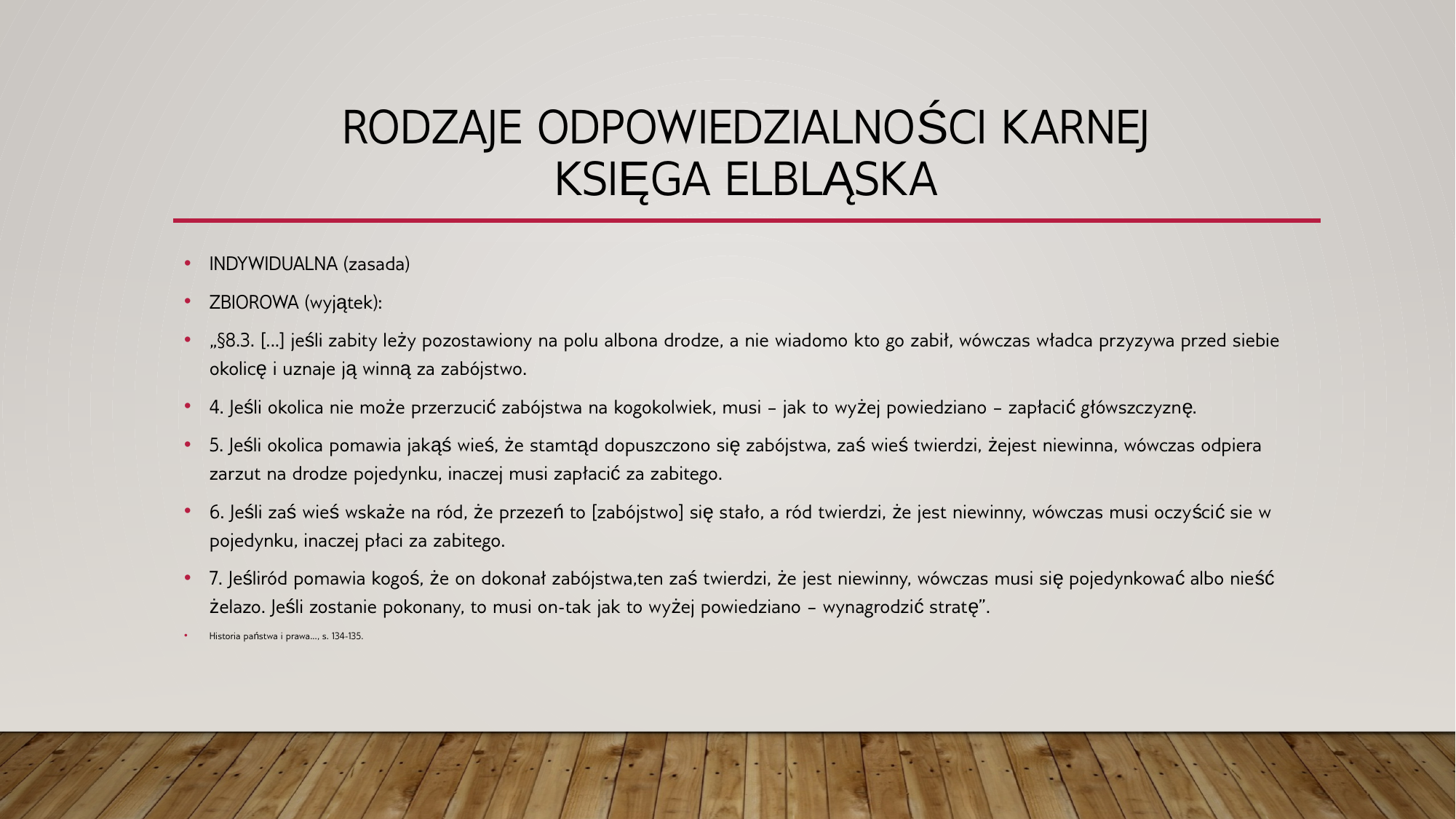

# Rodzaje odpowiedzialności karnej KSIĘGA ELBLĄSKA
INDYWIDUALNA (zasada)
ZBIOROWA (wyjątek):
„§8.3. [...] jeśli zabity leży pozostawiony na polu albona drodze, a nie wiadomo kto go zabił, wówczas władca przyzywa przed siebie okolicę i uznaje ją winną za zabójstwo.
4. Jeśli okolica nie może przerzucić zabójstwa na kogokolwiek, musi – jak to wyżej powiedziano – zapłacić główszczyznę.
5. Jeśli okolica pomawia jakąś wieś, że stamtąd dopuszczono się zabójstwa, zaś wieś twierdzi, żejest niewinna, wówczas odpiera zarzut na drodze pojedynku, inaczej musi zapłacić za zabitego.
6. Jeśli zaś wieś wskaże na ród, że przezeń to [zabójstwo] się stało, a ród twierdzi, że jest niewinny, wówczas musi oczyścić sie w pojedynku, inaczej płaci za zabitego.
7. Jeśliród pomawia kogoś, że on dokonał zabójstwa,ten zaś twierdzi, że jest niewinny, wówczas musi się pojedynkować albo nieść żelazo. Jeśli zostanie pokonany, to musi on-tak jak to wyżej powiedziano – wynagrodzić stratę”.
Historia państwa i prawa..., s. 134-135.